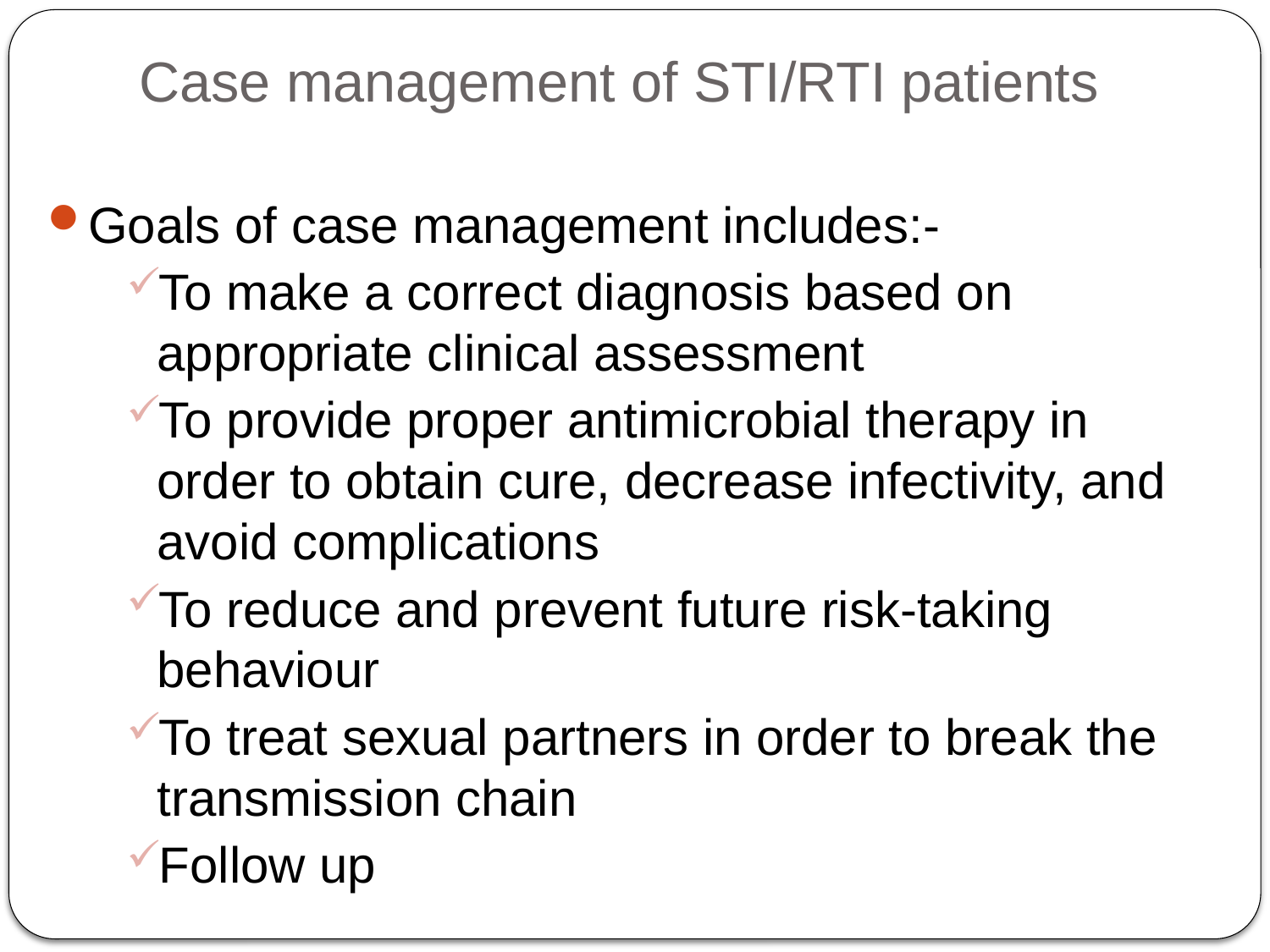

# Case management of STI/RTI patients
Goals of case management includes:-
To make a correct diagnosis based on appropriate clinical assessment
To provide proper antimicrobial therapy in order to obtain cure, decrease infectivity, and avoid complications
To reduce and prevent future risk-taking behaviour
To treat sexual partners in order to break the transmission chain
Follow up